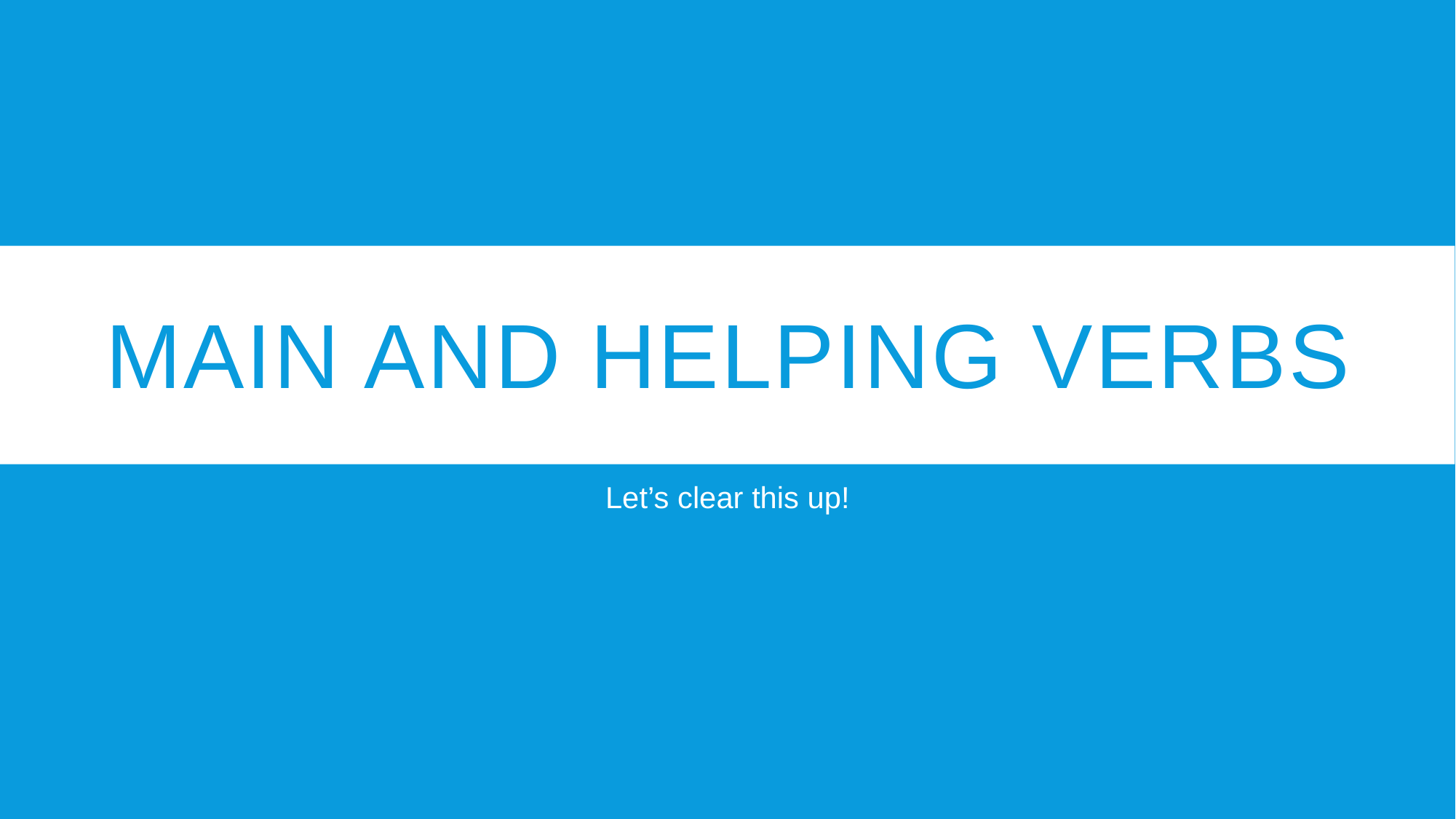

# Main and Helping Verbs
Let’s clear this up!